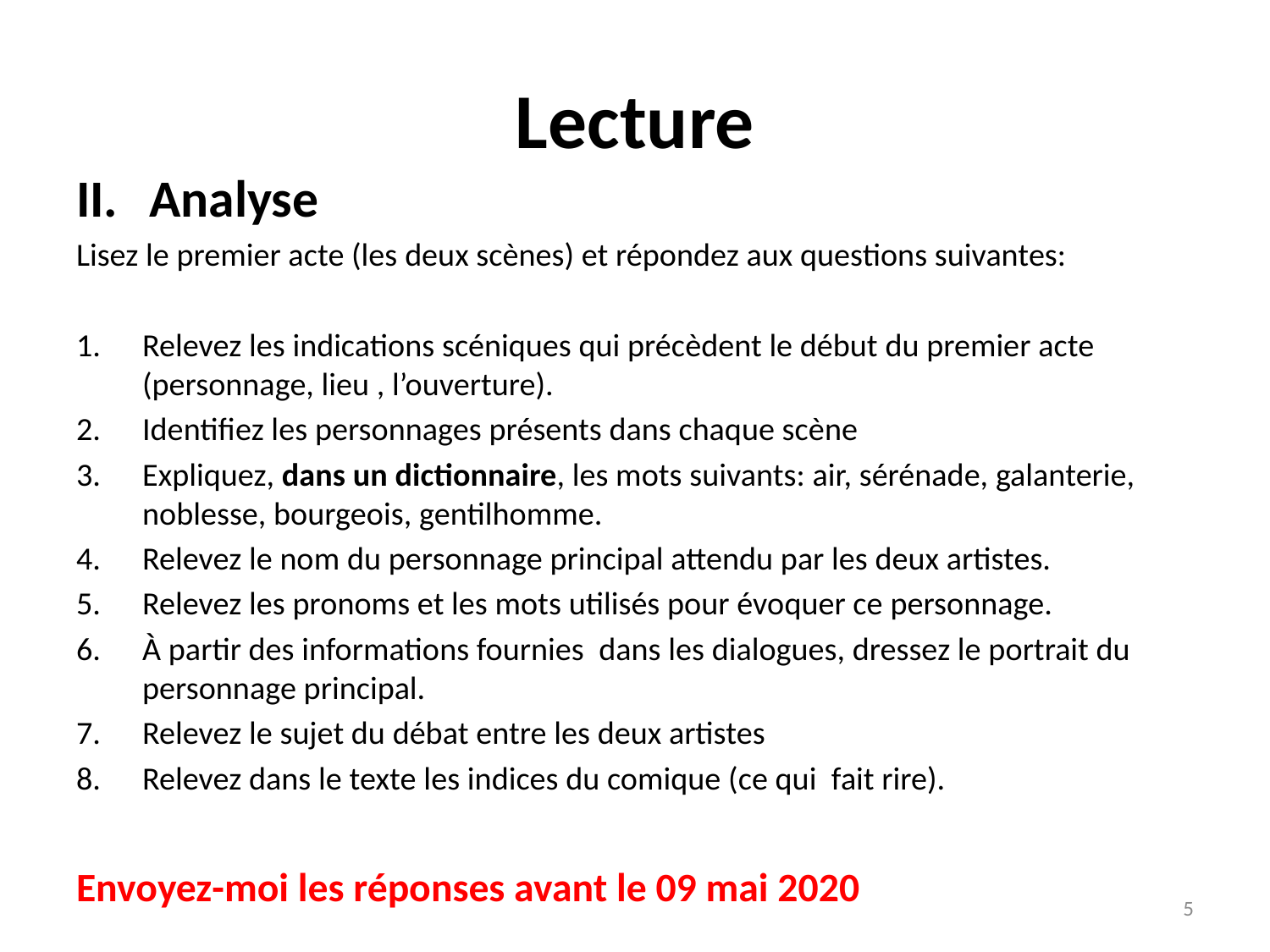

# Lecture
Analyse
Lisez le premier acte (les deux scènes) et répondez aux questions suivantes:

Relevez les indications scéniques qui précèdent le début du premier acte (personnage, lieu , l’ouverture).
Identifiez les personnages présents dans chaque scène
Expliquez, dans un dictionnaire, les mots suivants: air, sérénade, galanterie, noblesse, bourgeois, gentilhomme.
Relevez le nom du personnage principal attendu par les deux artistes.
Relevez les pronoms et les mots utilisés pour évoquer ce personnage.
À partir des informations fournies  dans les dialogues, dressez le portrait du personnage principal.
Relevez le sujet du débat entre les deux artistes
Relevez dans le texte les indices du comique (ce qui  fait rire).

Envoyez-moi les réponses avant le 09 mai 2020

5